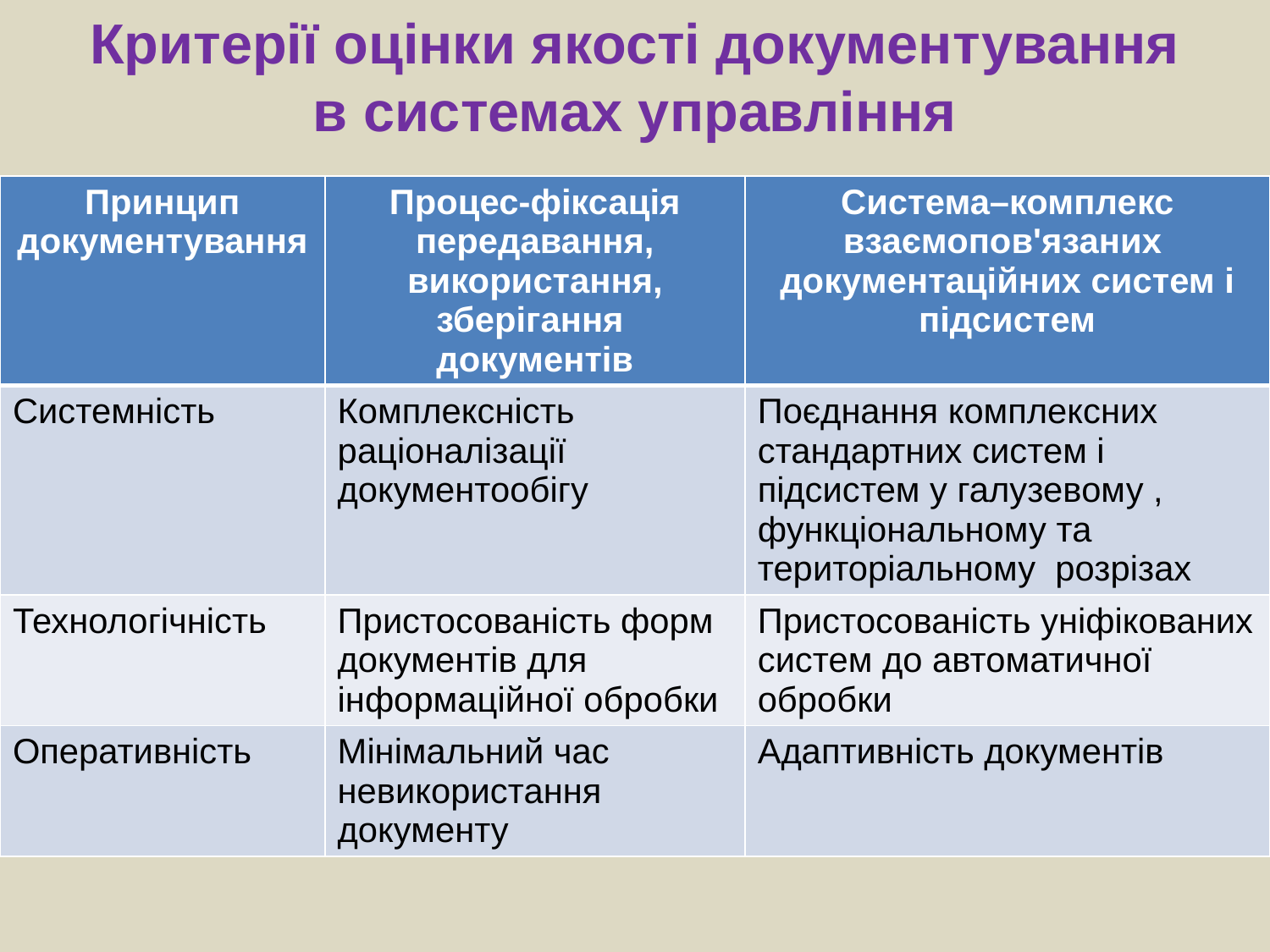

# Критерії оцінки якості документування в системах управління
| Принцип документування | Процес-фіксація передавання, використання, зберігання документів | Система–комплекс взаємопов'язаних документаційних систем і підсистем |
| --- | --- | --- |
| Системність | Комплексність раціоналізації документообігу | Поєднання комплексних стандартних систем і підсистем у галузевому , функціональному та територіальному розрізах |
| Технологічність | Пристосованість форм документів для інформаційної обробки | Пристосованість уніфікованих систем до автоматичної обробки |
| Оперативність | Мінімальний час невикористання документу | Адаптивність документів |